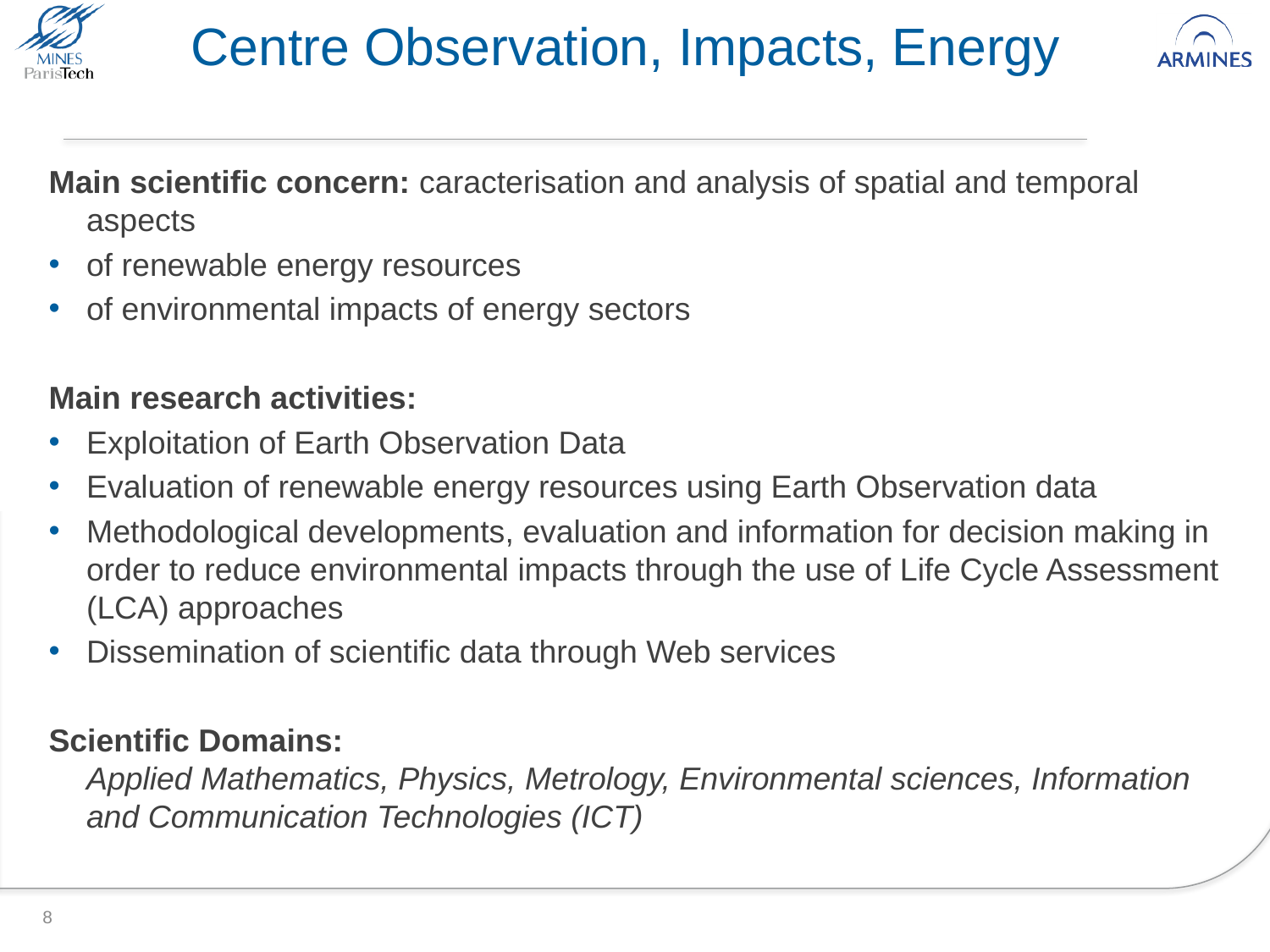

# Centre Observation, Impacts, Energy

Main scientific concern: caracterisation and analysis of spatial and temporal aspects
of renewable energy resources
of environmental impacts of energy sectors

Main research activities:
Exploitation of Earth Observation Data
Evaluation of renewable energy resources using Earth Observation data
Methodological developments, evaluation and information for decision making in order to reduce environmental impacts through the use of Life Cycle Assessment (LCA) approaches
Dissemination of scientific data through Web services

Scientific Domains:
Applied Mathematics, Physics, Metrology, Environmental sciences, Information and Communication Technologies (ICT)
8